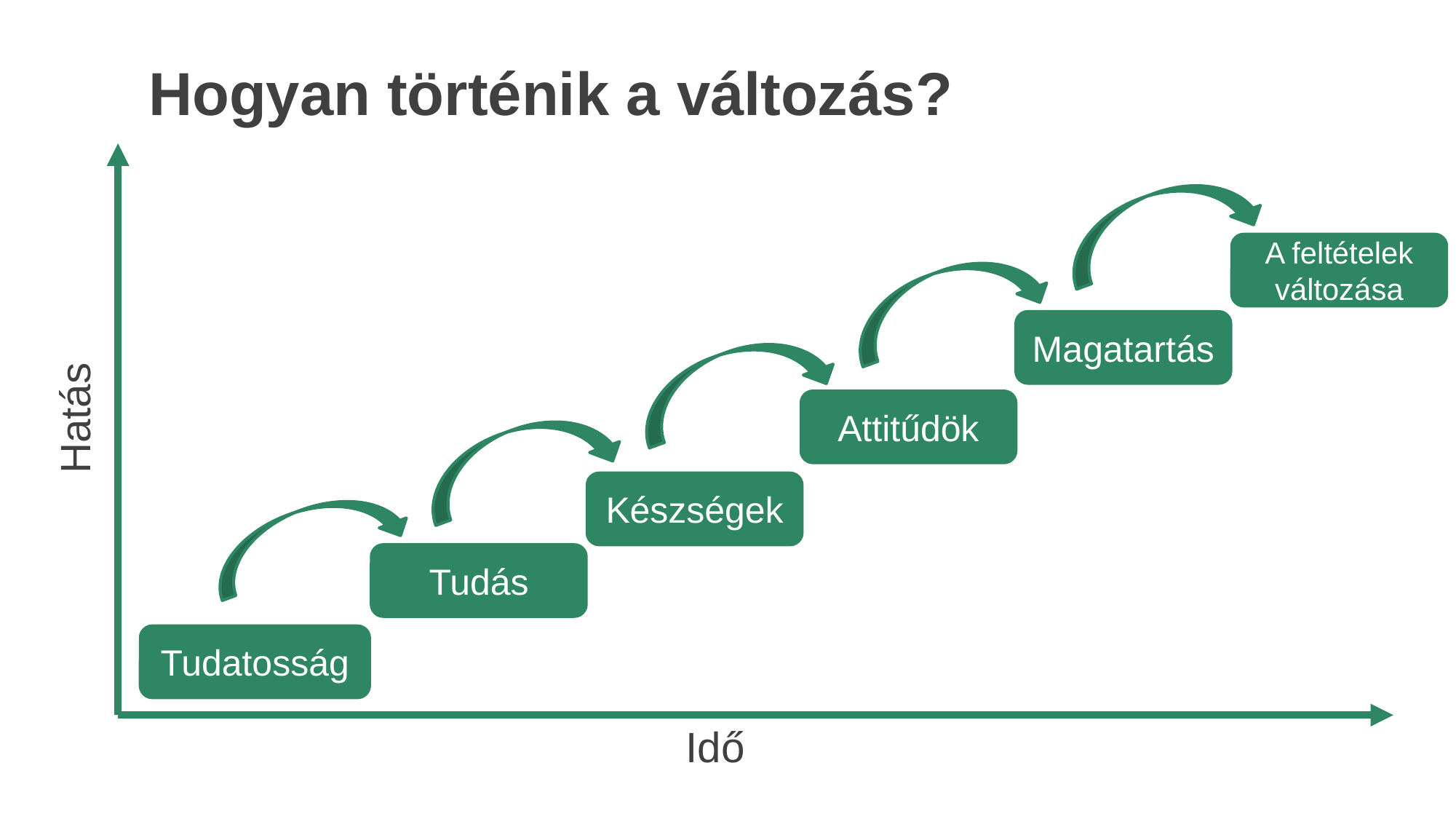

Hogyan történik a változás?

A feltételek változása

Magatartás
Hatás

Attitűdök

Készségek

Tudás
Tudatosság
Idő